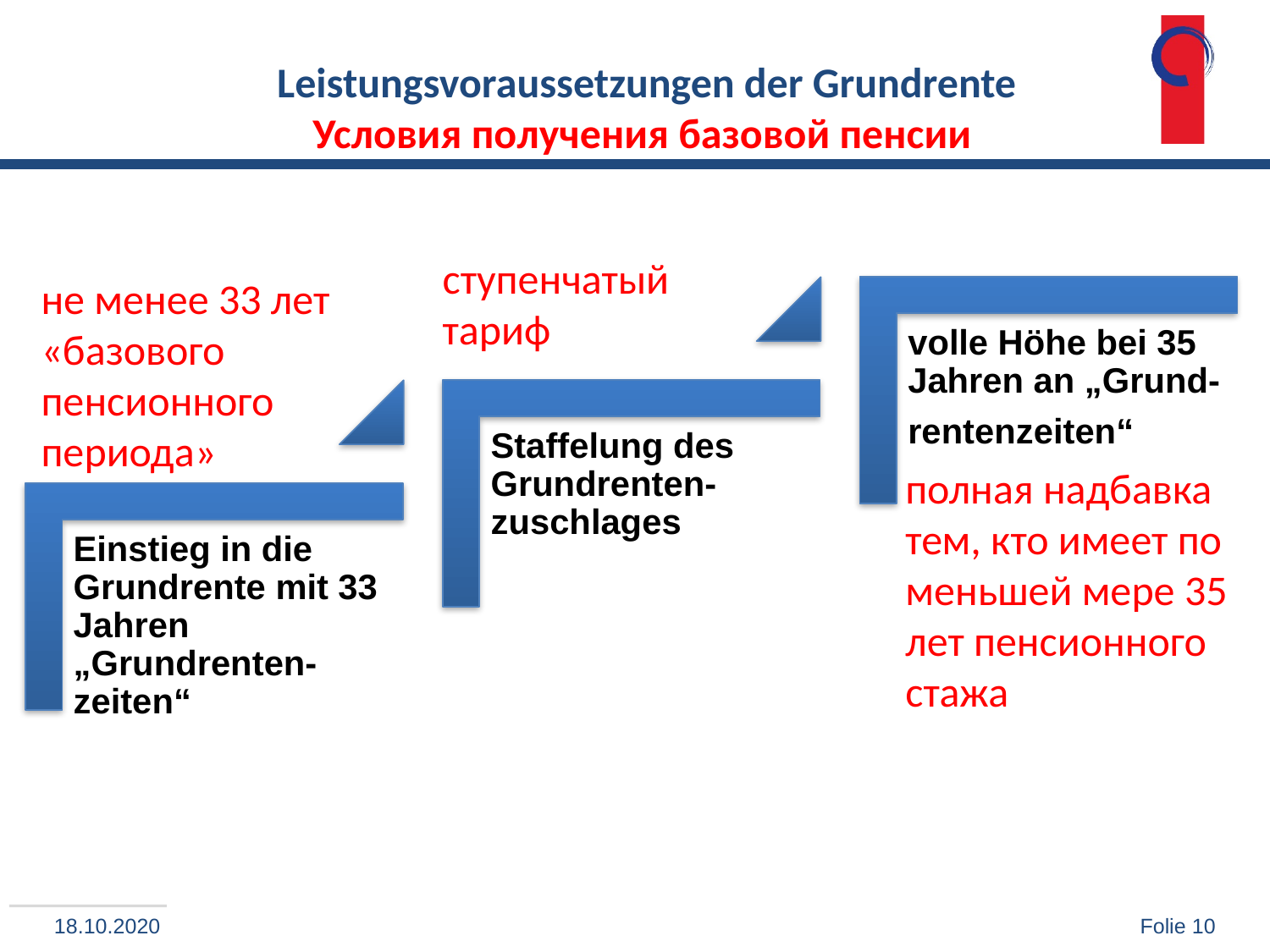

# Leistungsvoraussetzungen der Grundrente Условия получения базовой пенсии
ступенчатый тариф
Einstieg in die Grundrente mit 33 Jahren „Grundrenten-zeiten“
Staffelung des Grundrenten-zuschlages
volle Höhe bei 35 Jahren an „Grund-
rentenzeiten“
не менее 33 лет «базового пенсионного периода»
полная надбавка тем, кто имеет по меньшей мере 35 лет пенсионного стажа
18.10.2020
10